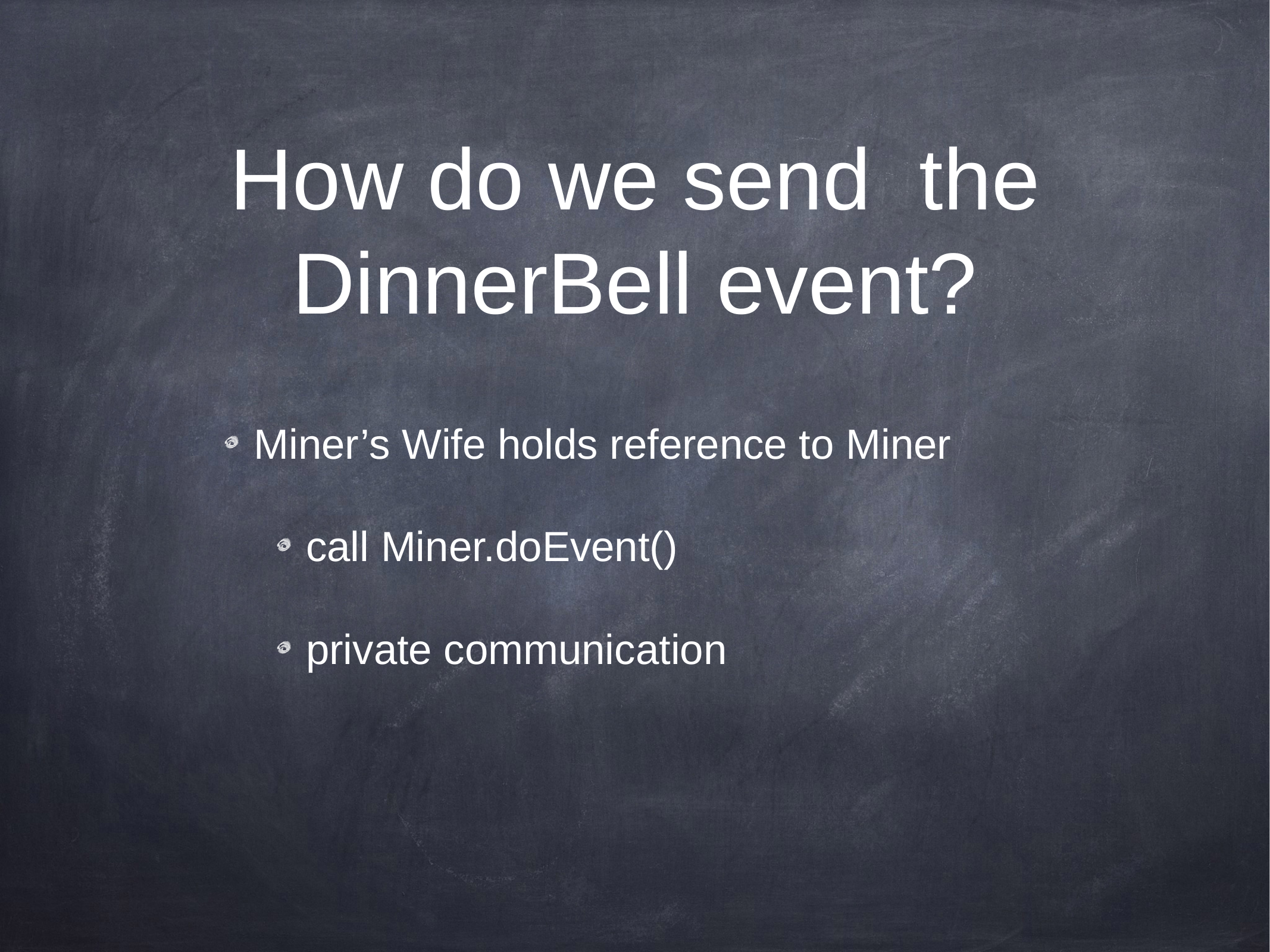

# How do we send  the DinnerBell event?
Miner’s Wife holds reference to Miner
call Miner.doEvent()
private communication